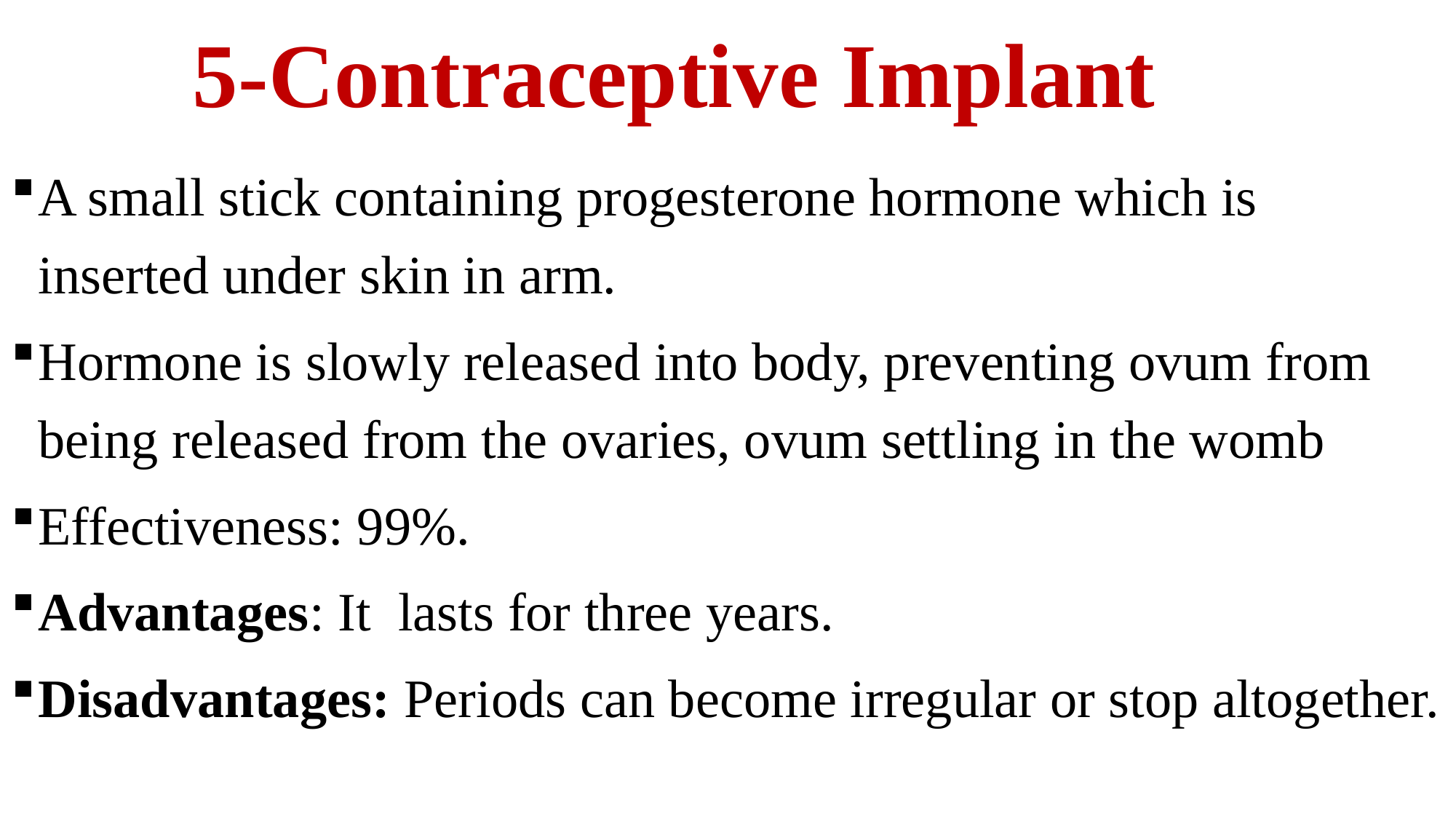

# 5-Contraceptive Implant
A small stick containing progesterone hormone which is inserted under skin in arm.
Hormone is slowly released into body, preventing ovum from being released from the ovaries, ovum settling in the womb
Effectiveness: 99%.
Advantages: It  lasts for three years.
Disadvantages: Periods can become irregular or stop altogether.